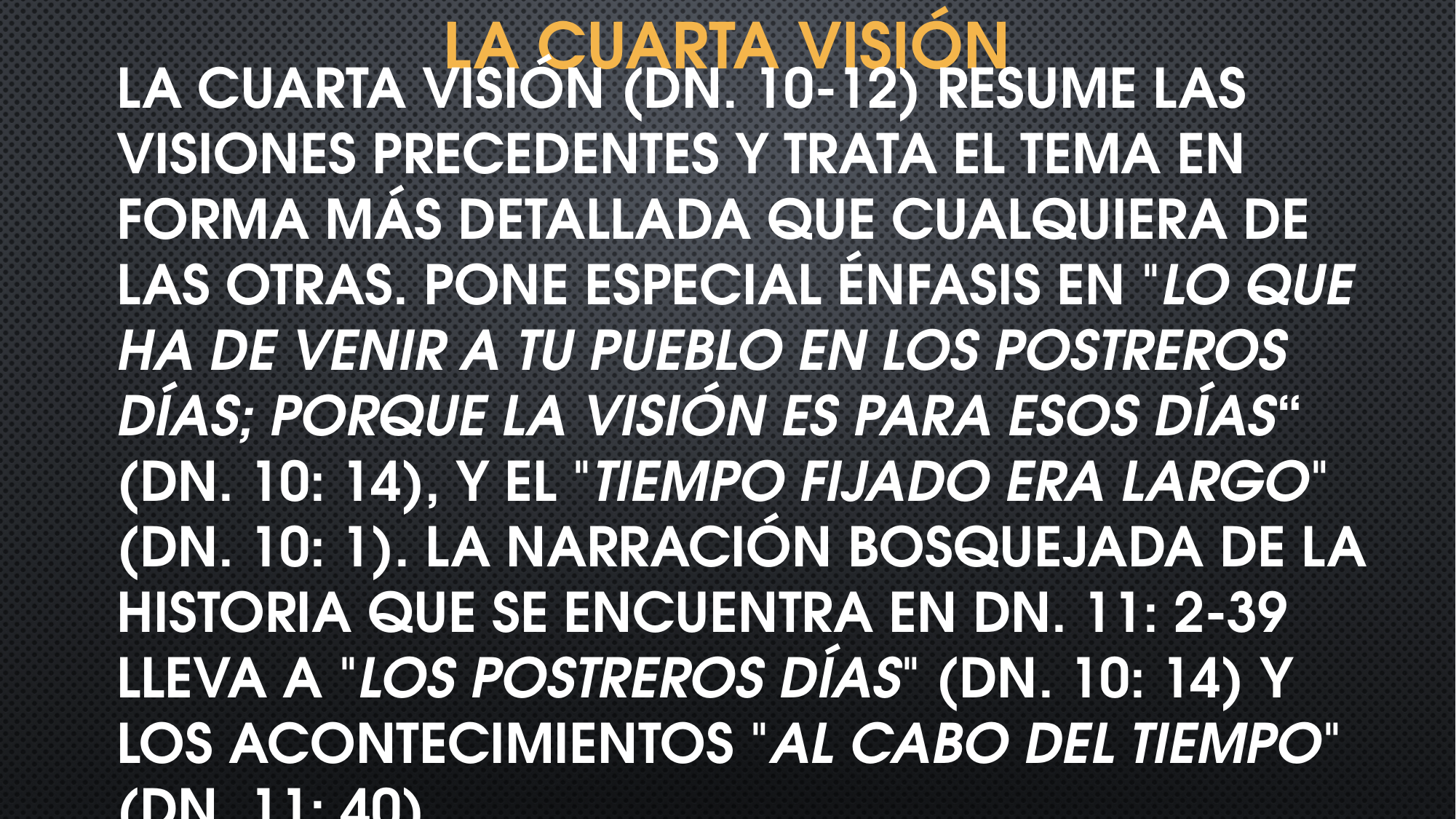

# La cuarta visión
La cuarta visión (Dn. 10-12) resume las visiones precedentes y trata el tema en forma más detallada que cualquiera de las otras. Pone especial énfasis en "lo que ha de venir a tu pueblo en los postreros días; porque la visión es para esos días“ (Dn. 10: 14), y el "tiempo fijado era largo" (Dn. 10: 1). La narración bosquejada de la historia que se encuentra en Dn. 11: 2-39 lleva a "los postreros días" (Dn. 10: 14) y los acontecimientos "al cabo del tiempo" (Dn. 11: 40).